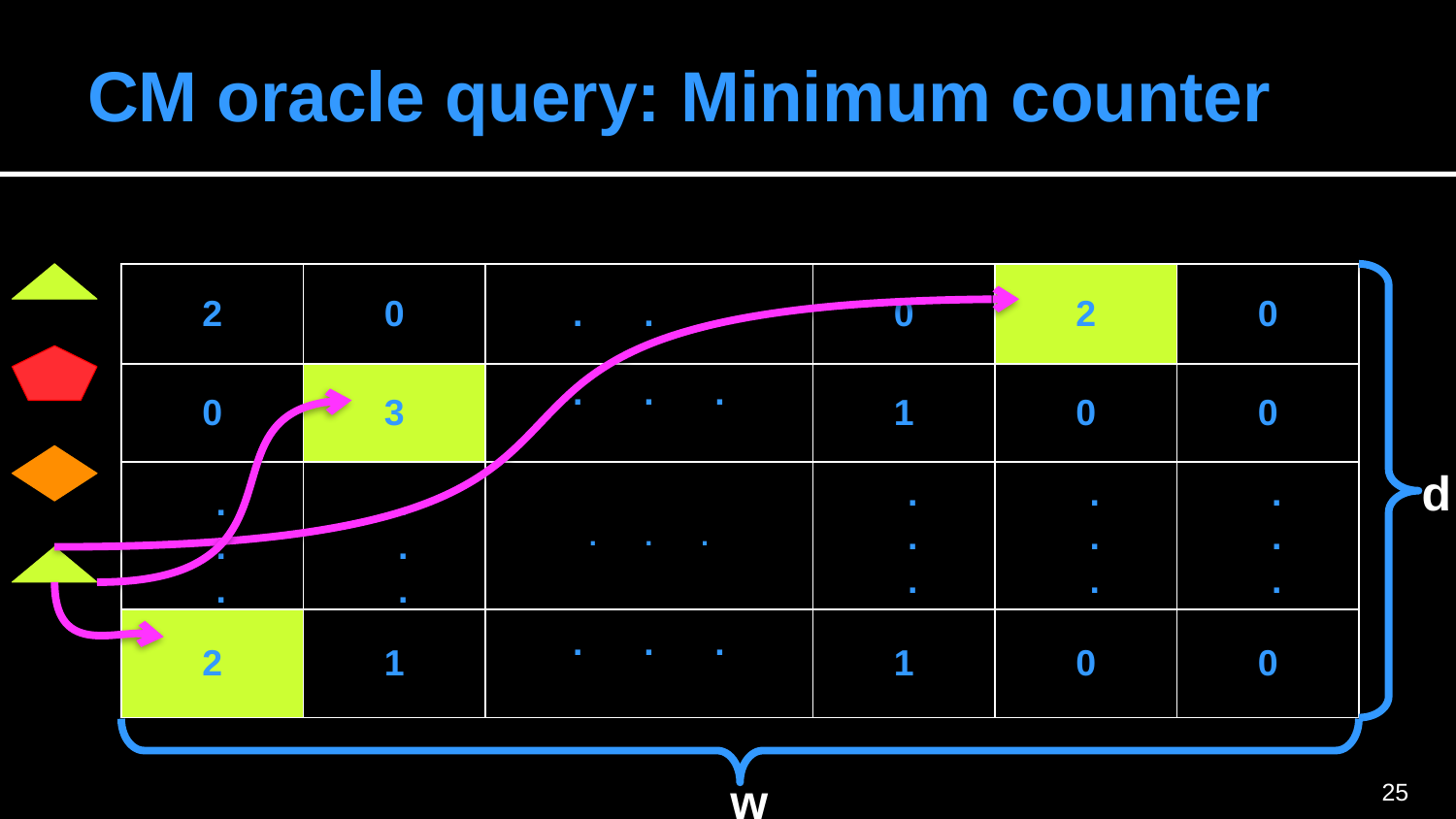

# CM oracle query: Minimum counter

| 2 | 0 | . . . | 0 | 2 | 0 |
| --- | --- | --- | --- | --- | --- |
| 0 | 3 | . . . | 1 | 0 | 0 |
|  |  | . . . |  |  |  |
| 2 | 1 | . . . | 1 | 0 | 0 |

d
.
.
.
.
.
.
.
.
.
.
.
.
.
.
.

w
25